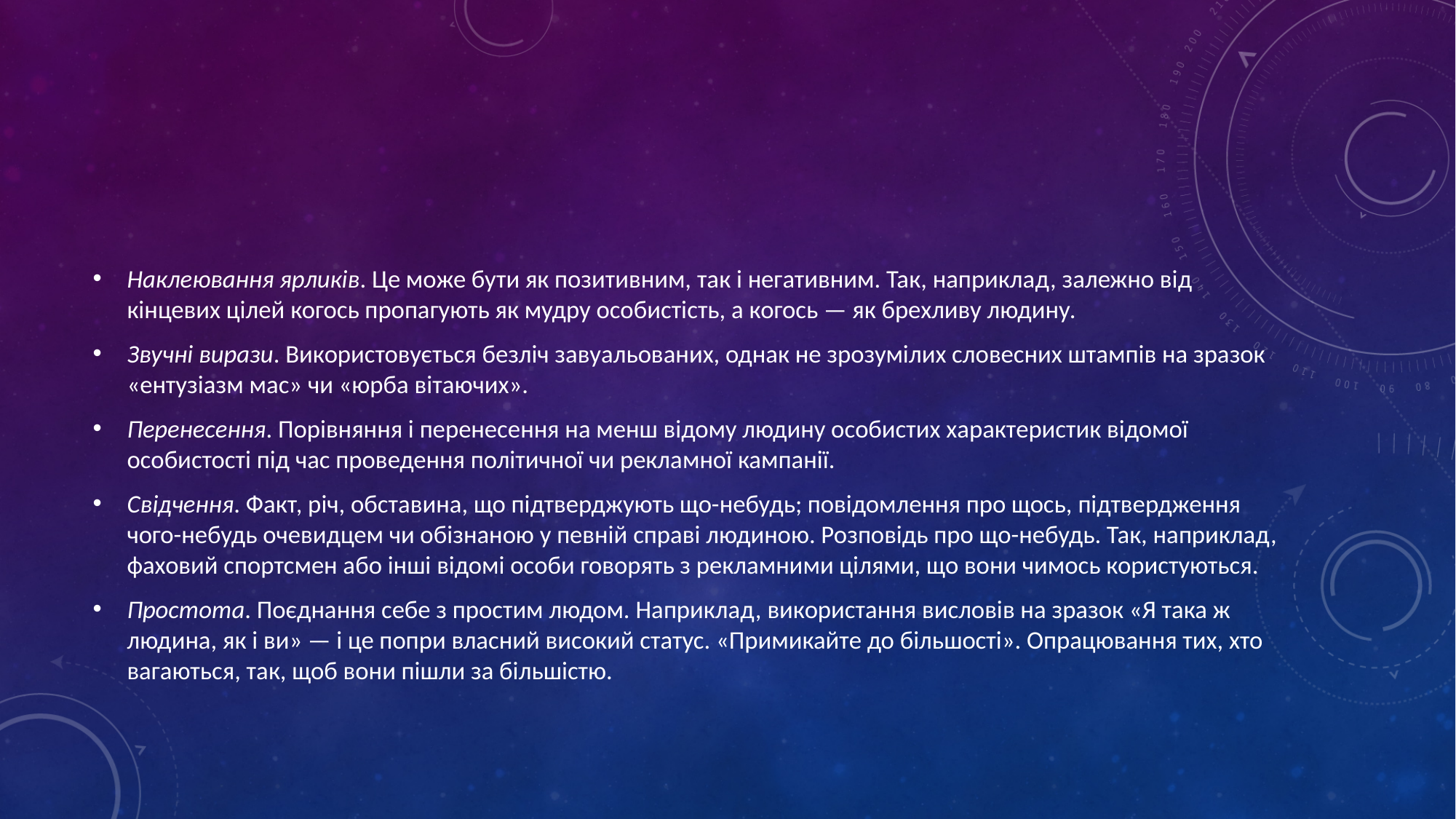

#
Наклеювання ярликів. Це може бути як позитивним, так і негативним. Так, наприклад, залежно від кінцевих цілей когось пропагують як мудру особистість, а когось — як брехливу людину.
Звучні вирази. Використовується безліч завуальованих, однак не зрозумілих словесних штампів на зразок «ентузіазм мас» чи «юрба вітаючих».
Перенесення. Порівняння і перенесення на менш відому людину особистих характеристик відомої особистості під час проведення політичної чи рекламної кампанії.
Свідчення. Факт, річ, обставина, що підтверджують що-небудь; повідомлення про щось, підтвердження чого-небудь очевидцем чи обізнаною у певній справі людиною. Розповідь про що-небудь. Так, наприклад, фаховий спортсмен або інші відомі особи говорять з рекламними цілями, що вони чимось користуються.
Простота. Поєднання себе з простим людом. Наприклад, використання висловів на зразок «Я така ж людина, як і ви» — і це попри власний високий статус. «Примикайте до більшості». Опрацювання тих, хто вагаються, так, щоб вони пішли за більшістю.